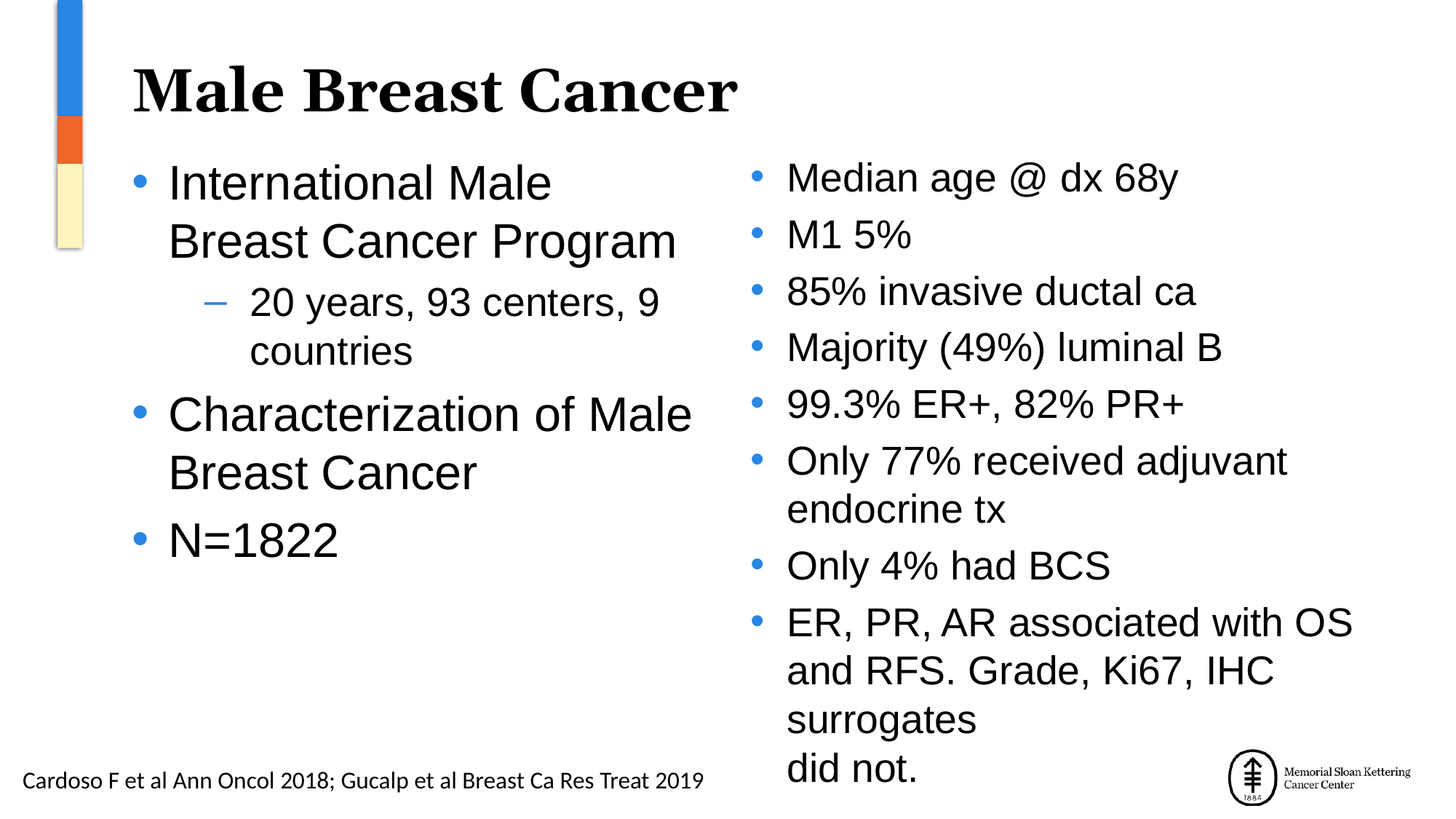

# Male Breast Cancer
International Male Breast Cancer Program
20 years, 93 centers, 9 countries
Characterization of Male Breast Cancer
N=1822

Median age @ dx 68y
M1 5%
85% invasive ductal ca
Majority (49%) luminal B
99.3% ER+, 82% PR+
Only 77% received adjuvant endocrine tx
Only 4% had BCS
ER, PR, AR associated with OS and RFS. Grade, Ki67, IHC surrogates
did not.
Cardoso F et al Ann Oncol 2018; Gucalp et al Breast Ca Res Treat 2019